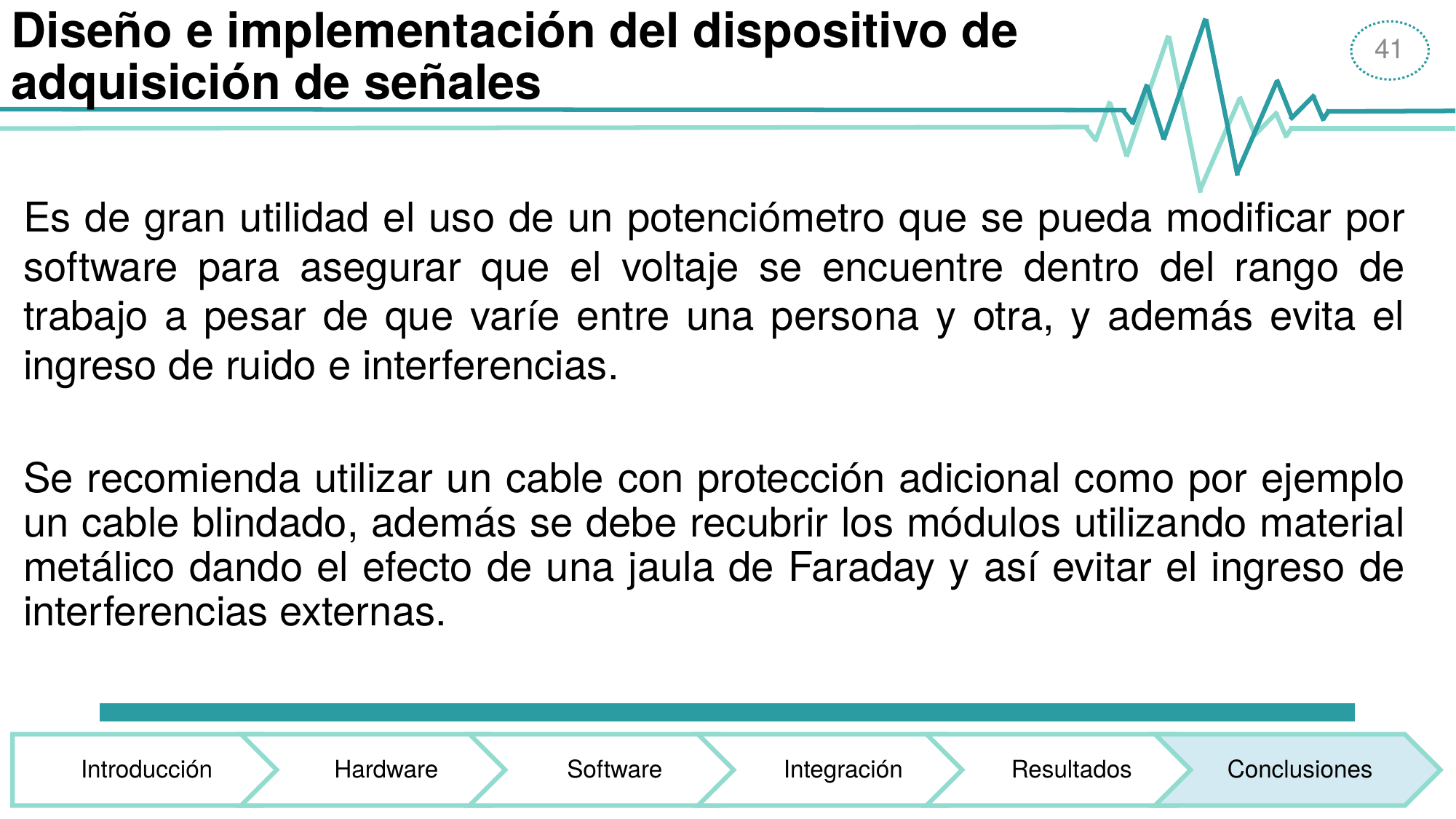

# Diseño e implementación del dispositivo de adquisición de señales
41
Es de gran utilidad el uso de un potenciómetro que se pueda modificar por software para asegurar que el voltaje se encuentre dentro del rango de trabajo a pesar de que varíe entre una persona y otra, y además evita el ingreso de ruido e interferencias.
Se recomienda utilizar un cable con protección adicional como por ejemplo un cable blindado, además se debe recubrir los módulos utilizando material metálico dando el efecto de una jaula de Faraday y así evitar el ingreso de interferencias externas.
Introducción
Hardware
Software
Integración
Resultados
Conclusiones